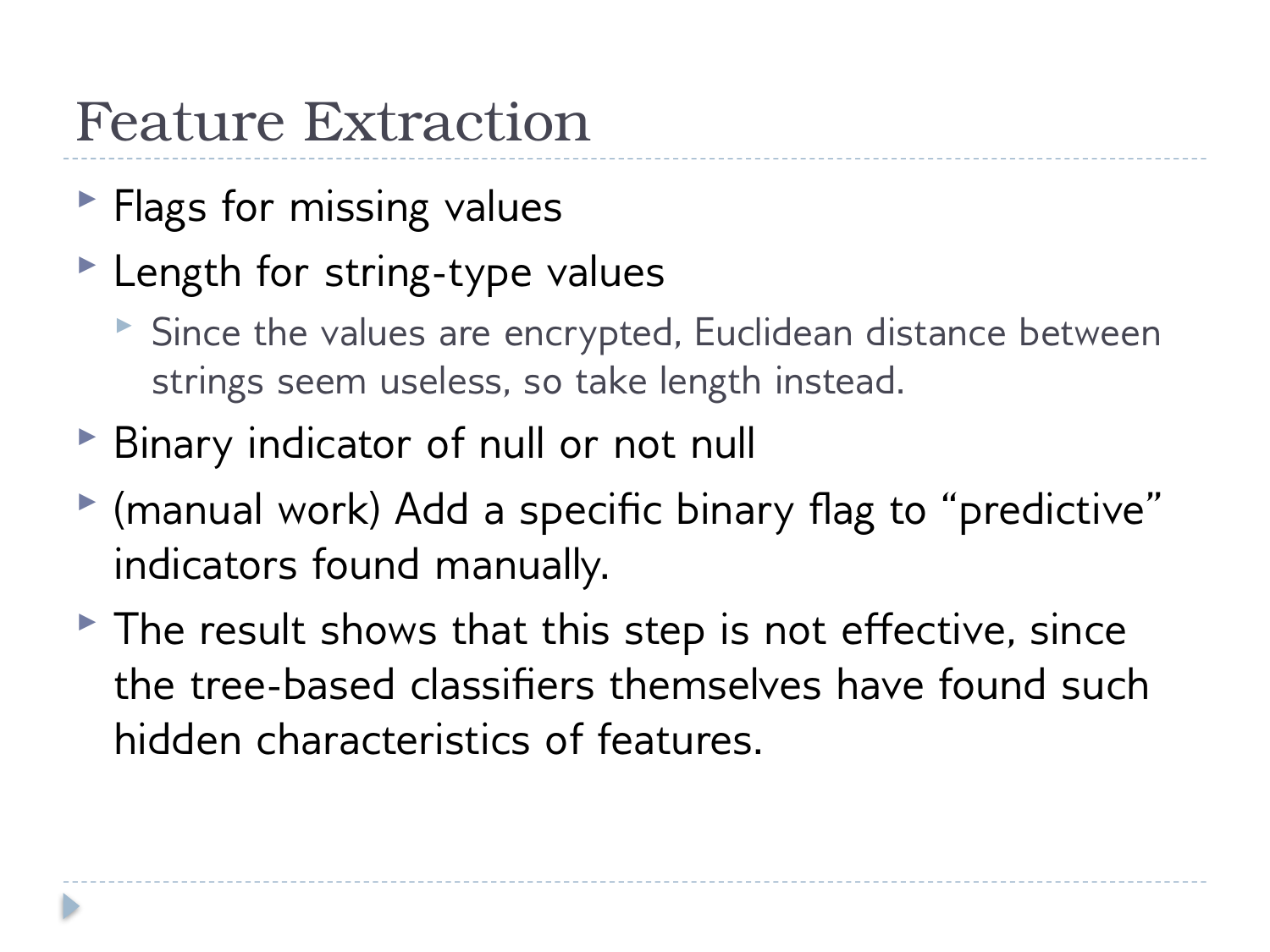

# Feature Extraction
Flags for missing values
Length for string-type values
Since the values are encrypted, Euclidean distance between strings seem useless, so take length instead.
Binary indicator of null or not null
(manual work) Add a specific binary flag to “predictive” indicators found manually.
The result shows that this step is not effective, since the tree-based classifiers themselves have found such hidden characteristics of features.